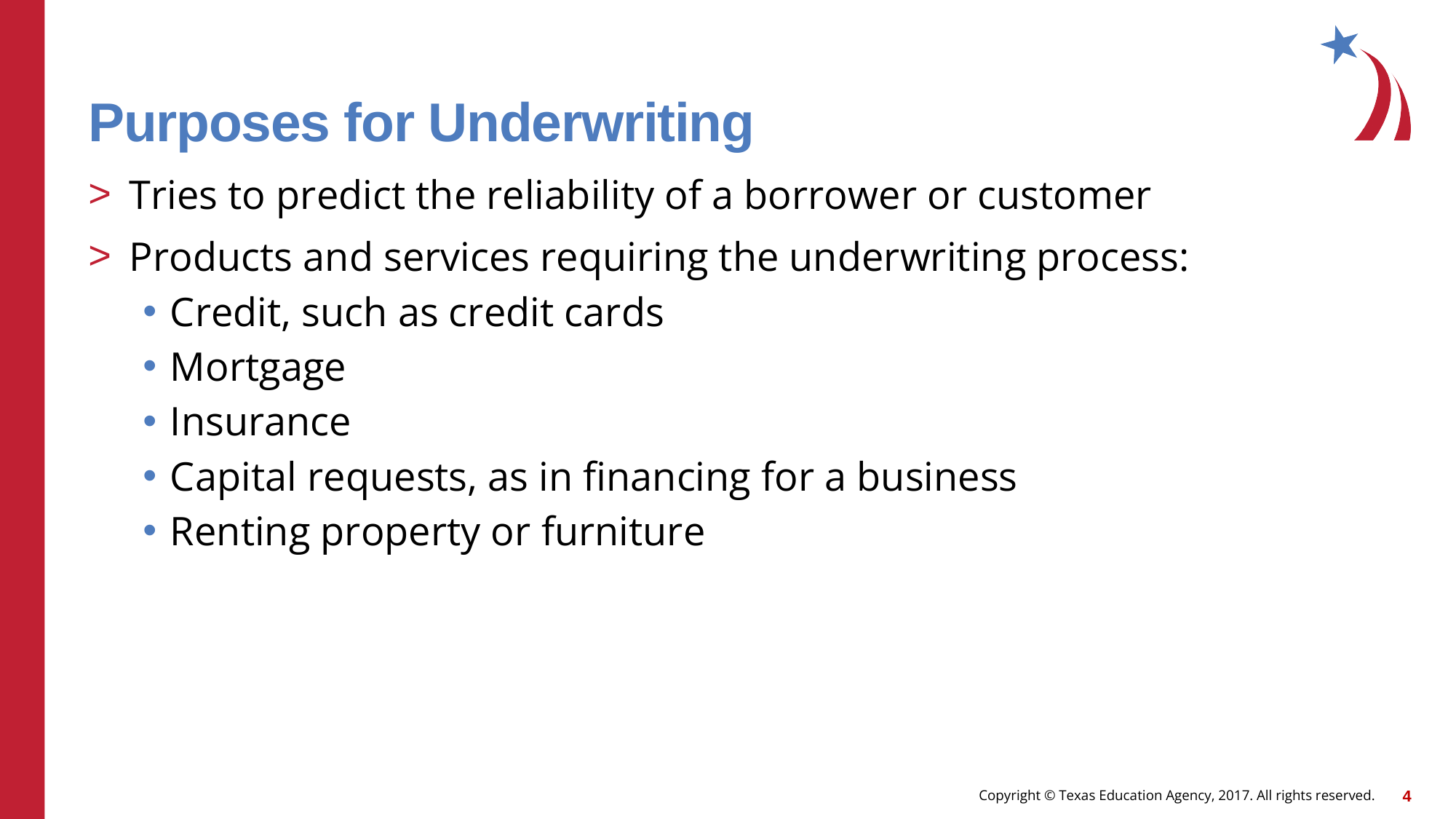

# Purposes for Underwriting
Tries to predict the reliability of a borrower or customer
Products and services requiring the underwriting process:
Credit, such as credit cards
Mortgage
Insurance
Capital requests, as in financing for a business
Renting property or furniture